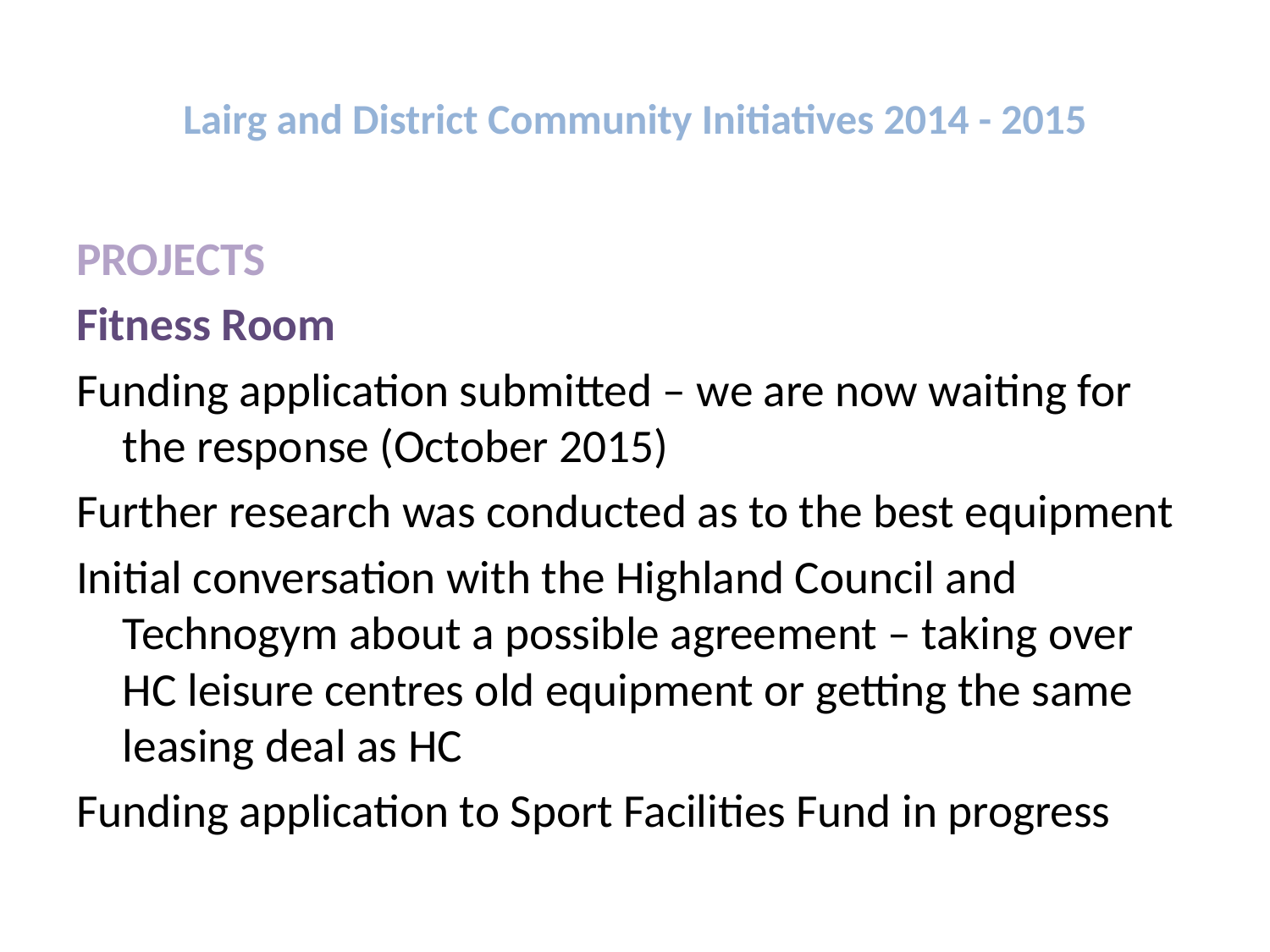

# Lairg and District Community Initiatives 2014 - 2015
PROJECTS
Fitness Room
Funding application submitted – we are now waiting for the response (October 2015)
Further research was conducted as to the best equipment
Initial conversation with the Highland Council and Technogym about a possible agreement – taking over HC leisure centres old equipment or getting the same leasing deal as HC
Funding application to Sport Facilities Fund in progress